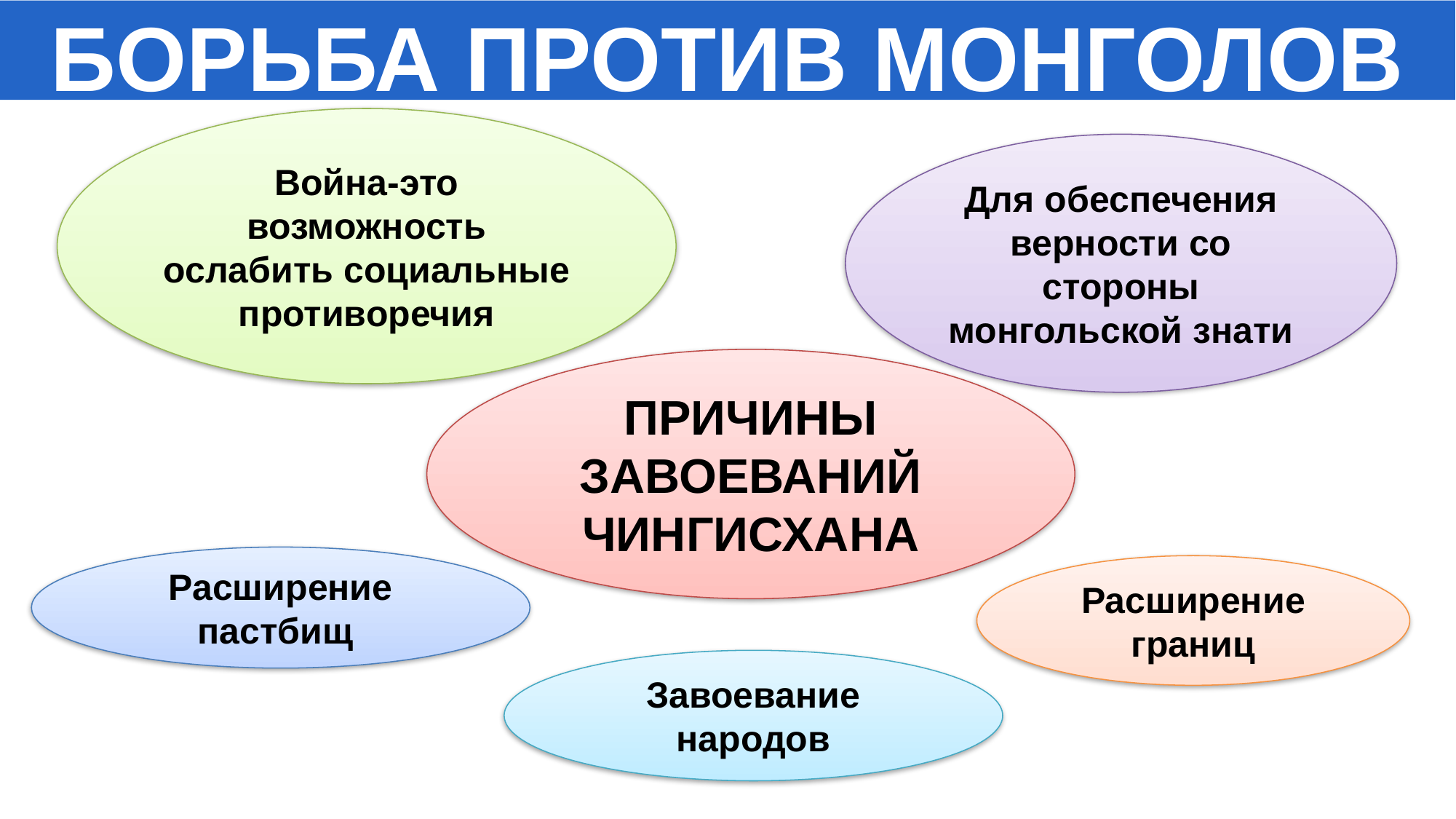

БОРЬБА ПРОТИВ МОНГОЛОВ
Война-это возможность ослабить социальные  противоречия
Для обеспечения верности со стороны монгольской знати
ПРИЧИНЫ ЗАВОЕВАНИЙ ЧИНГИСХАНА
Расширение пастбищ
Расширение границ
Завоевание народов